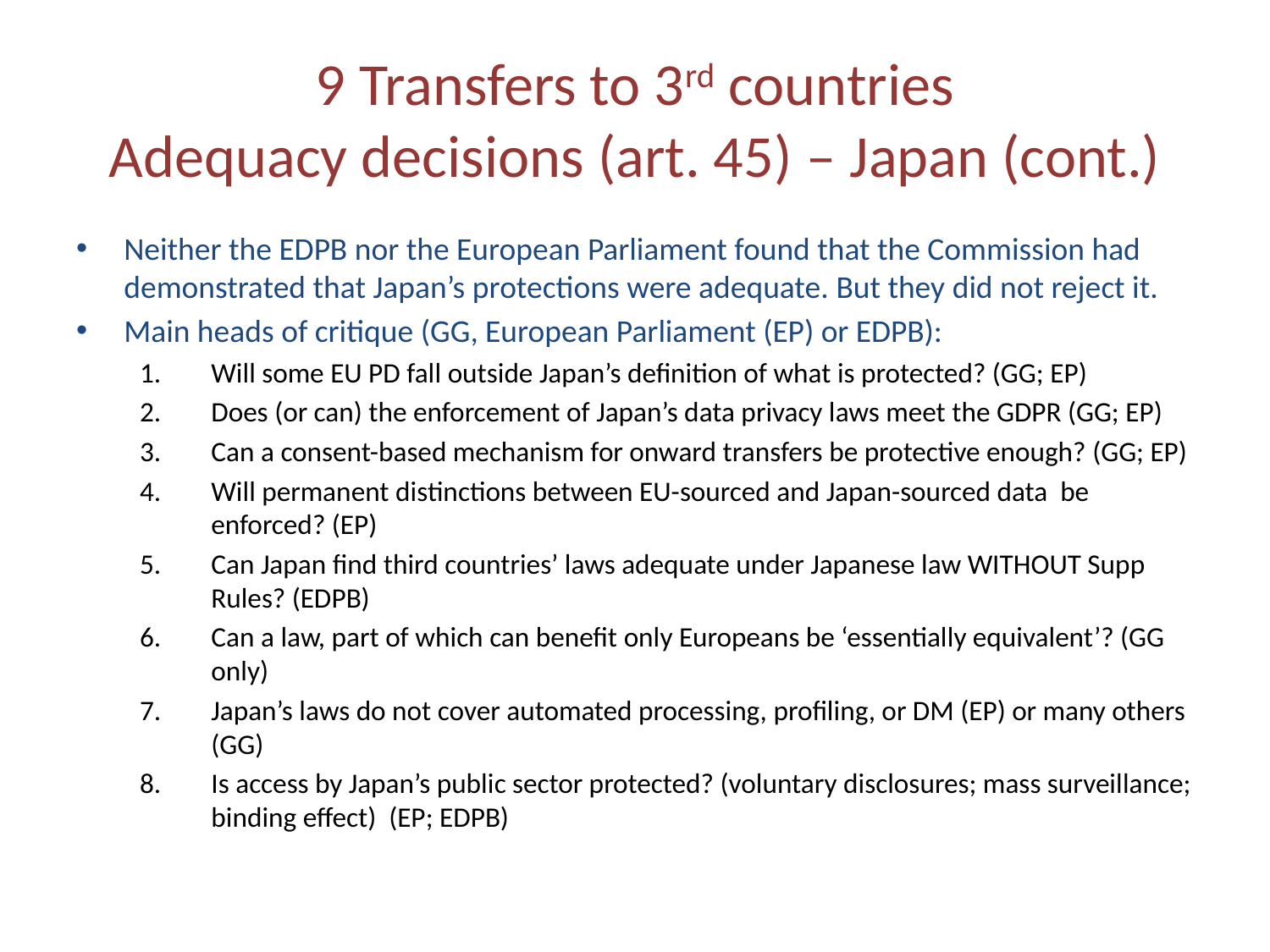

# 9 Transfers to 3rd countries Adequacy decisions (art. 45) – Japan (cont.)
Neither the EDPB nor the European Parliament found that the Commission had demonstrated that Japan’s protections were adequate. But they did not reject it.
Main heads of critique (GG, European Parliament (EP) or EDPB):
Will some EU PD fall outside Japan’s definition of what is protected? (GG; EP)
Does (or can) the enforcement of Japan’s data privacy laws meet the GDPR (GG; EP)
Can a consent-based mechanism for onward transfers be protective enough? (GG; EP)
Will permanent distinctions between EU-sourced and Japan-sourced data  be enforced? (EP)
Can Japan find third countries’ laws adequate under Japanese law WITHOUT Supp Rules? (EDPB)
Can a law, part of which can benefit only Europeans be ‘essentially equivalent’? (GG only)
Japan’s laws do not cover automated processing, profiling, or DM (EP) or many others (GG)
Is access by Japan’s public sector protected? (voluntary disclosures; mass surveillance; binding effect)  (EP; EDPB)